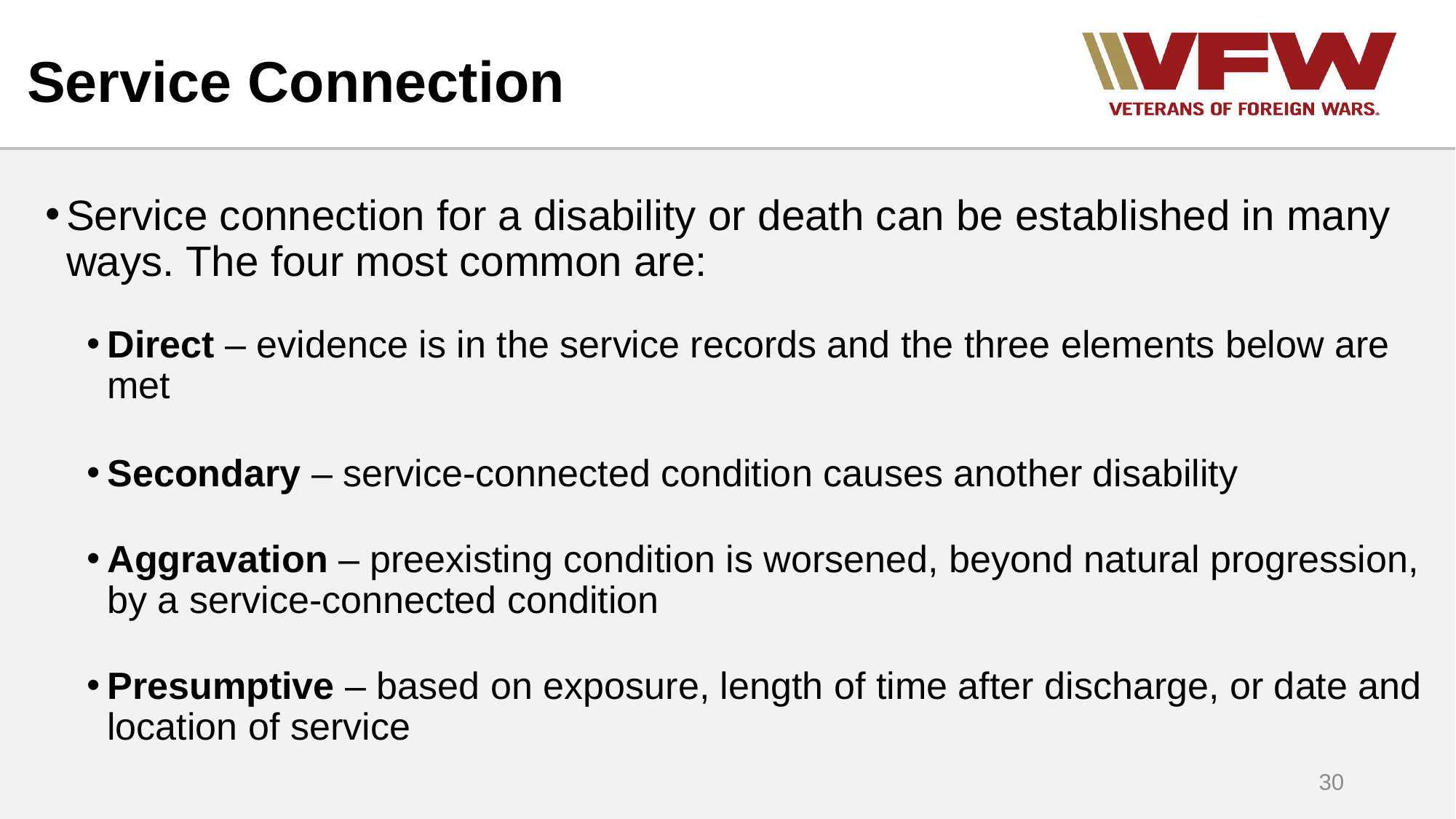

Service Connection
Service connection for a disability or death can be established in many ways. The four most common are:

Direct – evidence is in the service records and the three elements below are met

Secondary – service-connected condition causes another disability

Aggravation – preexisting condition is worsened, beyond natural progression, by a service-connected condition

Presumptive – based on exposure, length of time after discharge, or date and location of service

30